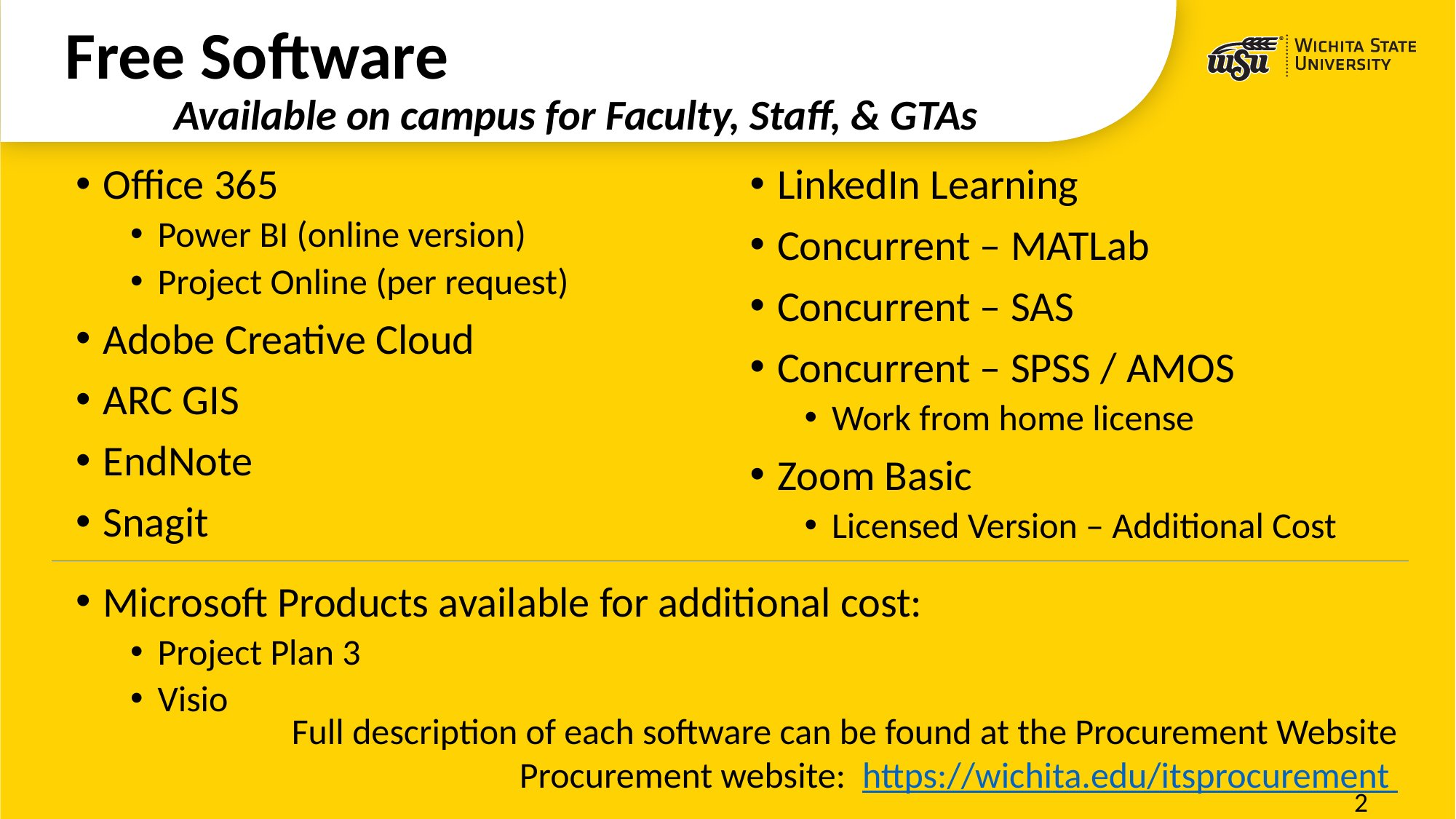

# Free Software Available on campus for Faculty, Staff, & GTAs
Office 365
Power BI (online version)
Project Online (per request)
Adobe Creative Cloud
ARC GIS
EndNote
Snagit
LinkedIn Learning
Concurrent – MATLab
Concurrent – SAS
Concurrent – SPSS / AMOS
Work from home license
Zoom Basic
Licensed Version – Additional Cost
Microsoft Products available for additional cost:
Project Plan 3
Visio
Full description of each software can be found at the Procurement Website
Procurement website:  https://wichita.edu/itsprocurement
2